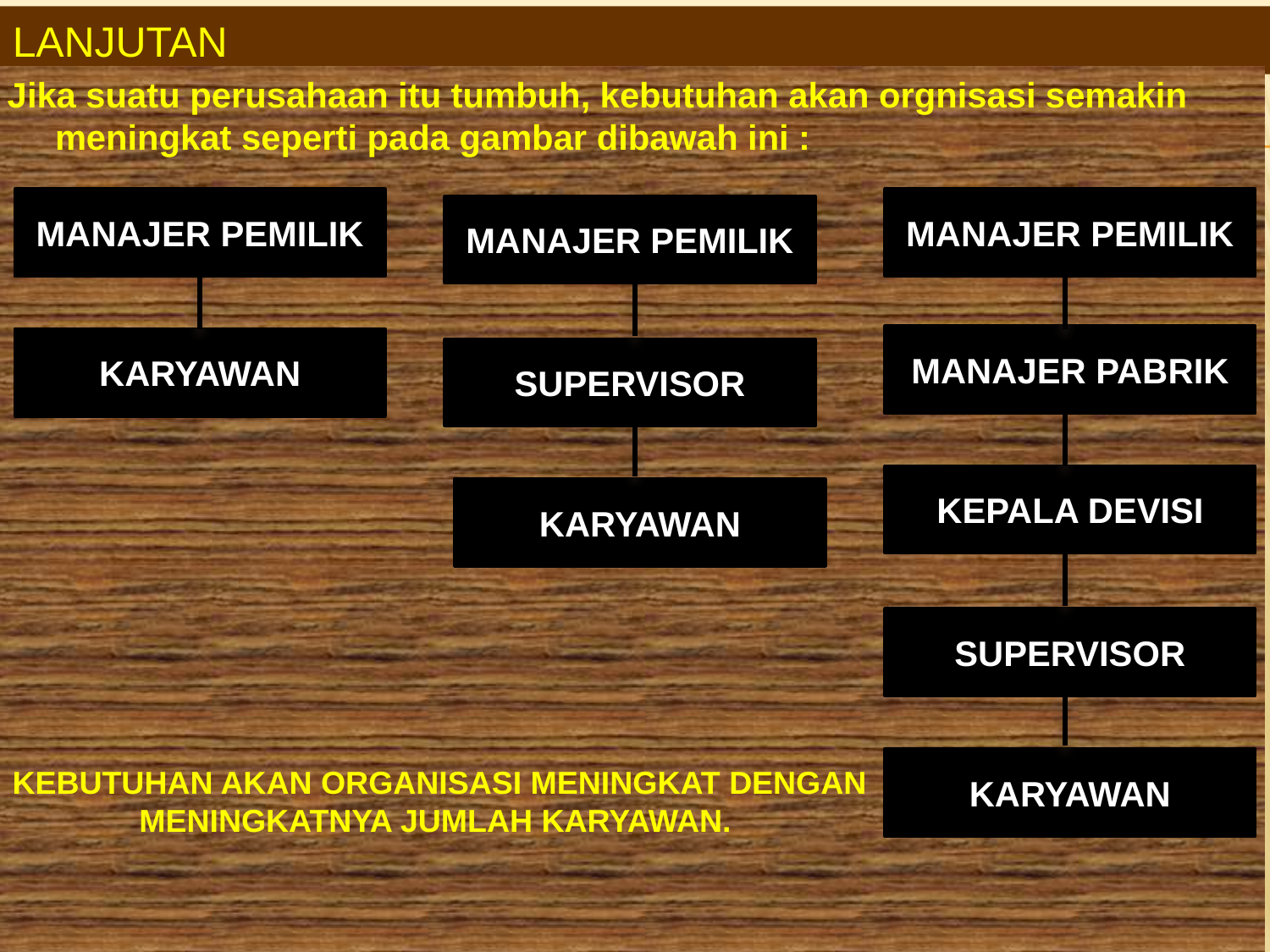

# Lanjutan
Jika suatu perusahaan itu tumbuh, kebutuhan akan orgnisasi semakin meningkat seperti pada gambar dibawah ini :
MANAJER PEMILIK
MANAJER PEMILIK
MANAJER PEMILIK
MANAJER PABRIK
KARYAWAN
SUPERVISOR
KEPALA DEVISI
KARYAWAN
SUPERVISOR
KARYAWAN
KEBUTUHAN AKAN ORGANISASI MENINGKAT DENGAN
MENINGKATNYA JUMLAH KARYAWAN.